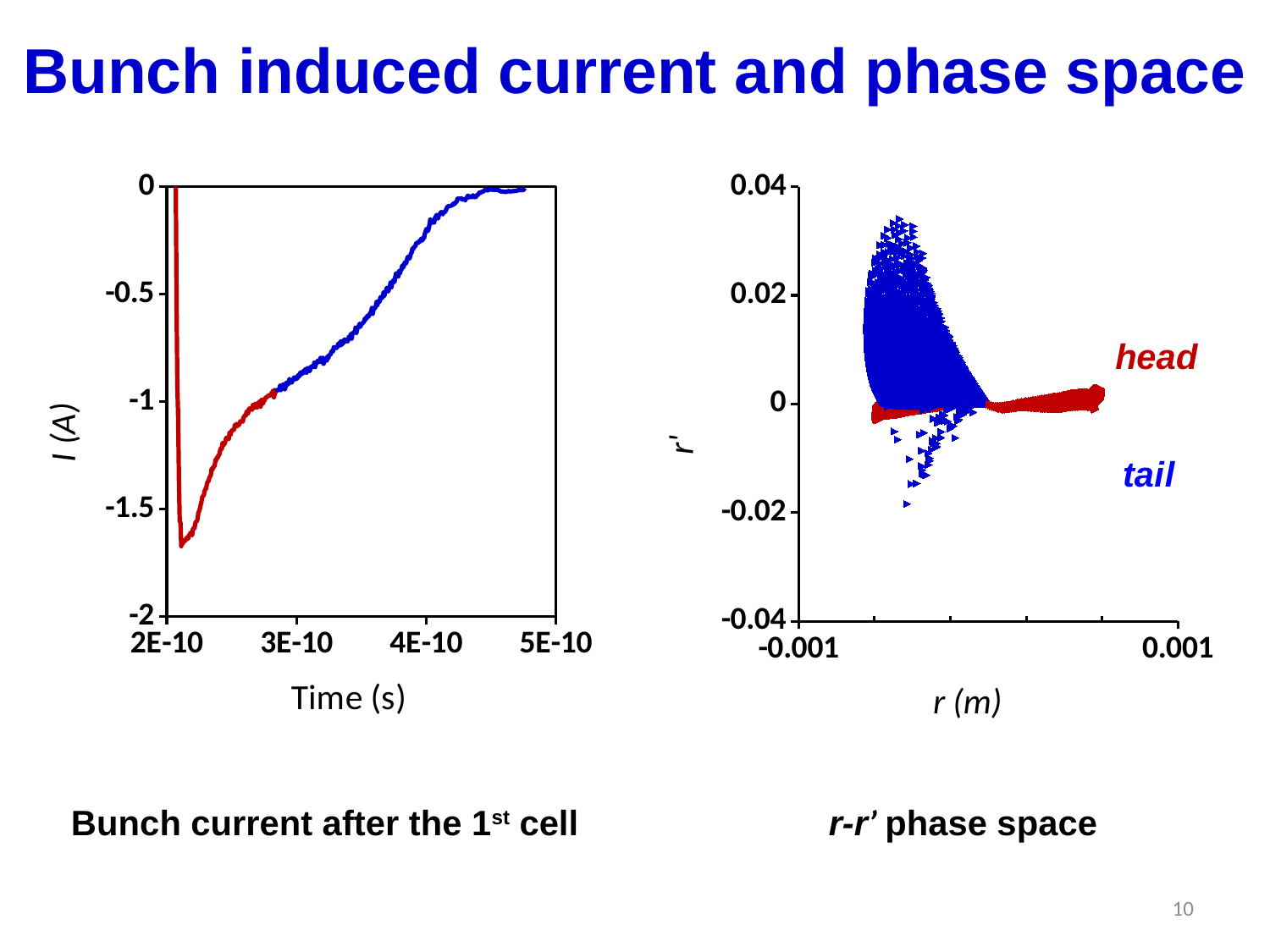

Bunch induced current and phase space

### Chart

| Category | P3_cavity | P3_cavity |
|---|---|---|

### Chart

| Category | r' | r' |  -r, |  -r, |
|---|---|---|---|---|
Bunch current after the 1st cell
r-r’ phase space
10